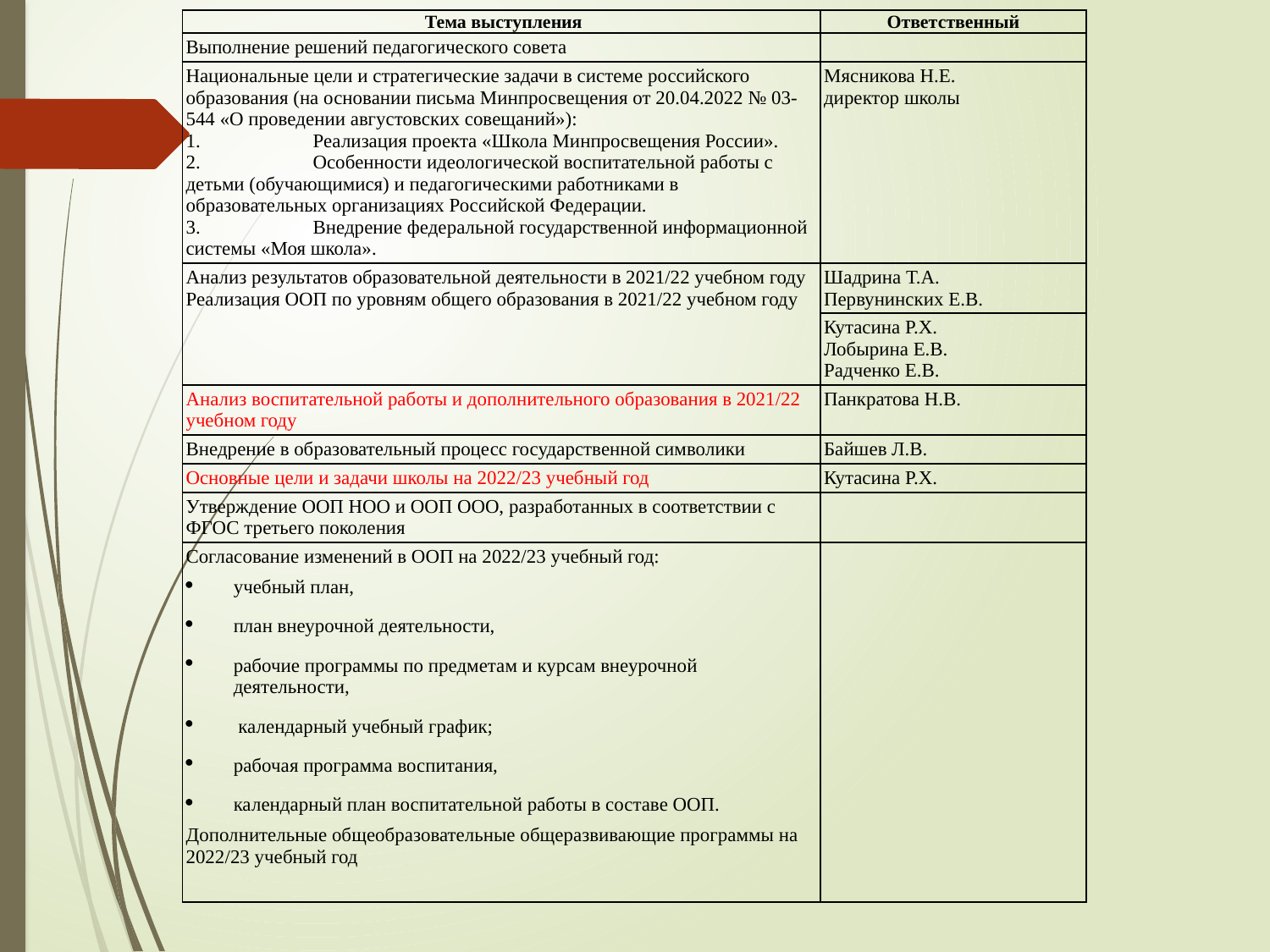

| Тема выступления | Ответственный |
| --- | --- |
| Выполнение решений педагогического совета |  |
| Национальные цели и стратегические задачи в системе российского образования (на основании письма Минпросвещения от 20.04.2022 № 03-544 «О проведении августовских совещаний»): 1. Реализация проекта «Школа Минпросвещения России». 2. Особенности идеологической воспитательной работы с детьми (обучающимися) и педагогическими работниками в образовательных организациях Российской Федерации. 3. Внедрение федеральной государственной информационной системы «Моя школа». | Мясникова Н.Е. директор школы |
| Анализ результатов образовательной деятельности в 2021/22 учебном году Реализация ООП по уровням общего образования в 2021/22 учебном году | Шадрина Т.А. Первунинских Е.В. |
|  | Кутасина Р.Х. Лобырина Е.В. Радченко Е.В. |
| Анализ воспитательной работы и дополнительного образования в 2021/22 учебном году | Панкратова Н.В. |
| Внедрение в образовательный процесс государственной символики | Байшев Л.В. |
| Основные цели и задачи школы на 2022/23 учебный год | Кутасина Р.Х. |
| Утверждение ООП НОО и ООП ООО, разработанных в соответствии с ФГОС третьего поколения |  |
| Согласование изменений в ООП на 2022/23 учебный год: учебный план, план внеурочной деятельности, рабочие программы по предметам и курсам внеурочной деятельности, календарный учебный график; рабочая программа воспитания, календарный план воспитательной работы в составе ООП. Дополнительные общеобразовательные общеразвивающие программы на 2022/23 учебный год |  |